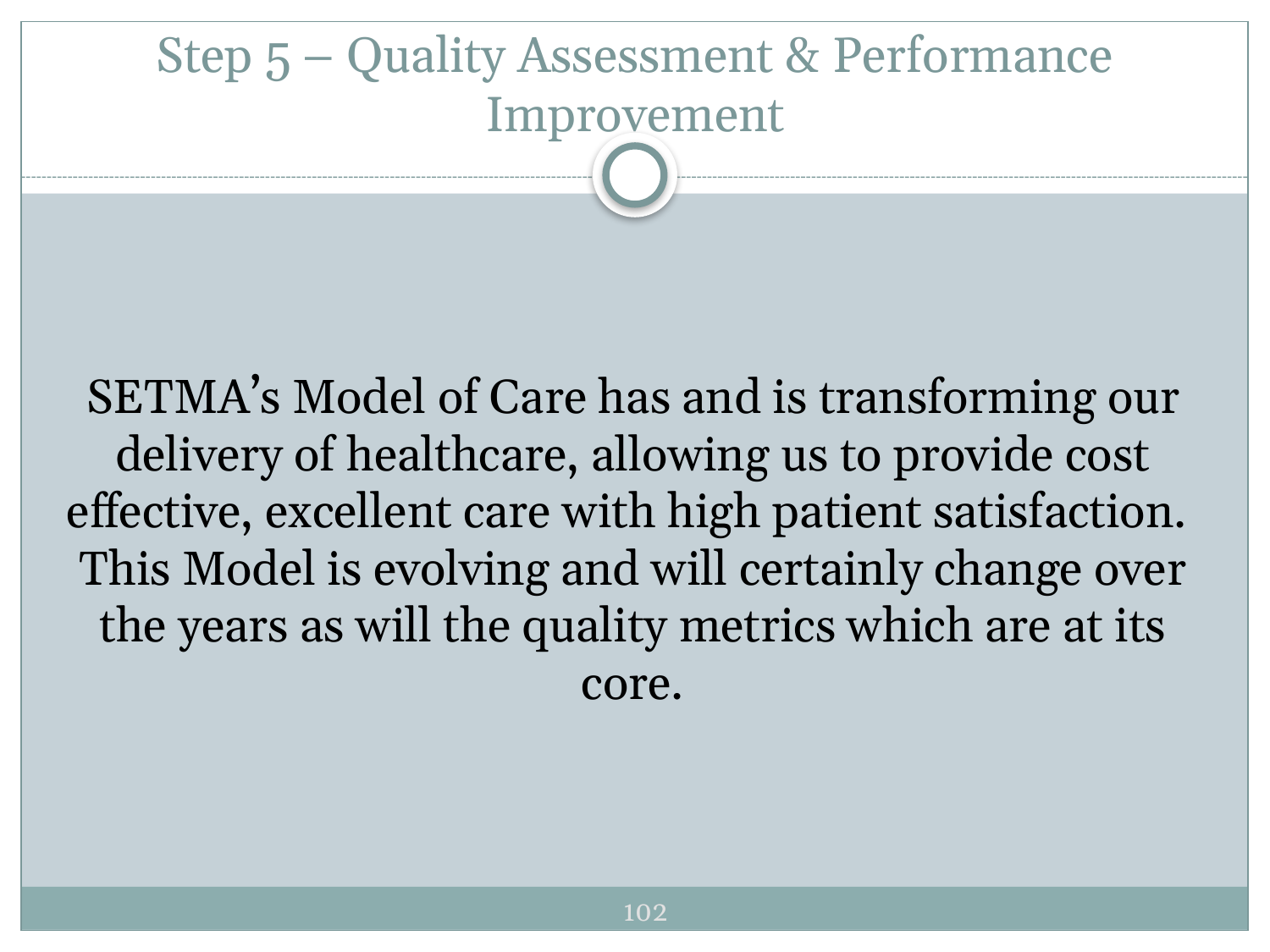

# Step 5 – Quality Assessment & Performance Improvement
SETMA’s Model of Care has and is transforming our delivery of healthcare, allowing us to provide cost effective, excellent care with high patient satisfaction.  This Model is evolving and will certainly change over the years as will the quality metrics which are at its core.
102